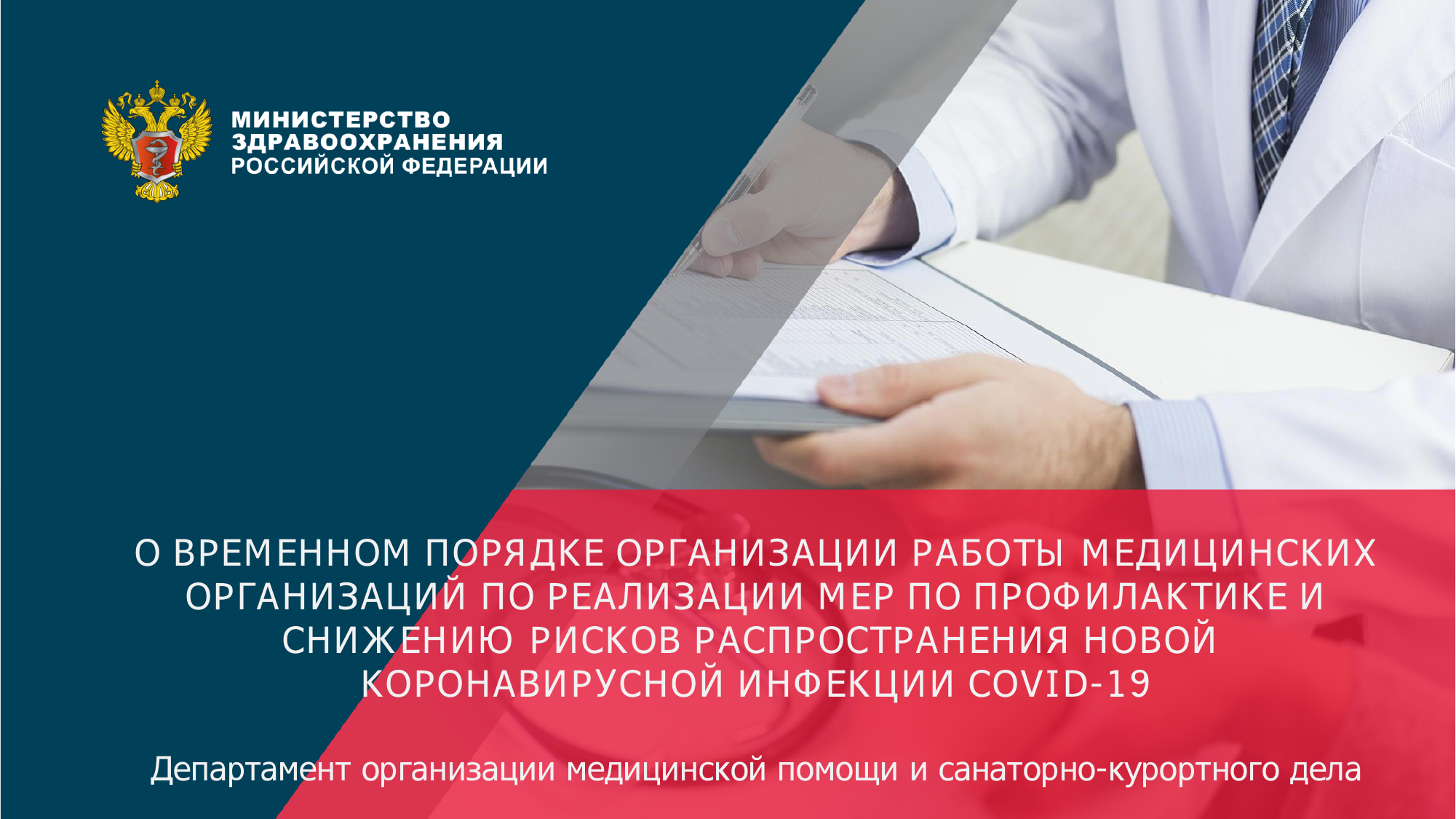

О ВРЕМЕННОМ ПОРЯДКЕ ОРГАНИЗАЦИИ РАБОТЫ МЕДИЦИНСКИХ  ОРГАНИЗАЦИЙ ПО РЕАЛИЗАЦИИ МЕР ПО ПРОФИЛАКТИКЕ И  СНИЖЕНИЮ РИСКОВ РАСПРОСТРАНЕНИЯ НОВОЙ  КОРОНАВИРУСНОЙ ИНФЕКЦИИ COVID-19

Департамент организации медицинской помощи и санаторно-курортного дела